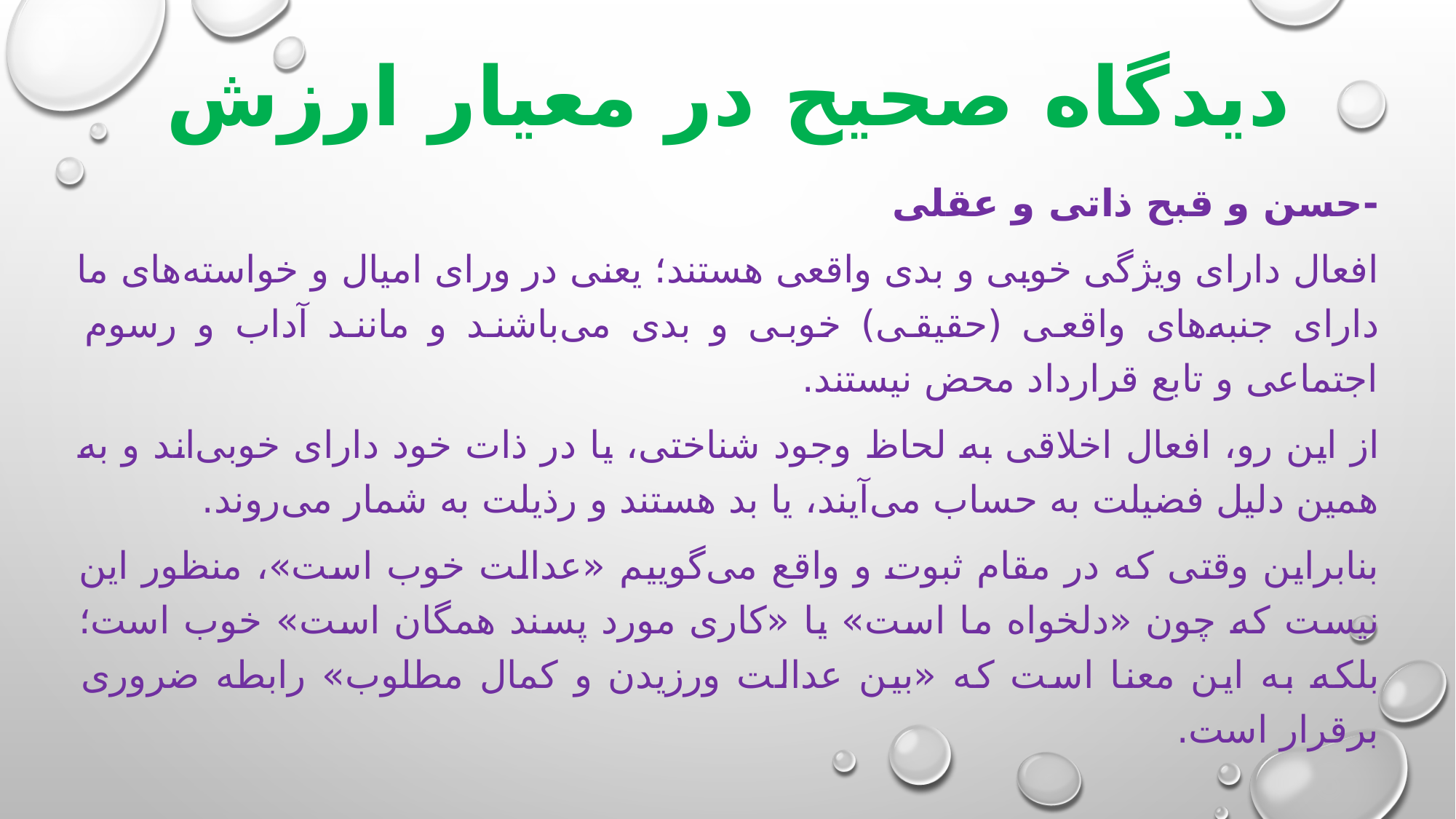

# دیدگاه‌ صحیح در معیار ارزش
-حسن و قبح ذاتی و عقلی
افعال دارای ویژگی خوبی و بدی واقعی هستند؛ یعنی در ورای امیال و خواسته‌های ما دارای جنبه‌های واقعی (حقیقی) خوبی و بدی می‌باشند و مانند آداب و رسوم اجتماعی و تابع قرارداد محض نیستند.
از این رو، افعال اخلاقی به لحاظ وجود شناختی، یا در ذات خود دارای خوبی‌اند و به همین دلیل فضیلت به حساب می‌آیند، یا بد هستند و رذیلت به شمار می‌روند.
بنابراین وقتی که در مقام ثبوت و واقع می‌گوییم «عدالت خوب است»، منظور این نیست که چون «دلخواه ما است» یا «کاری مورد پسند همگان است» خوب است؛ بلکه به این معنا است که «بین عدالت ورزیدن و کمال مطلوب» رابطه ضروری برقرار است.